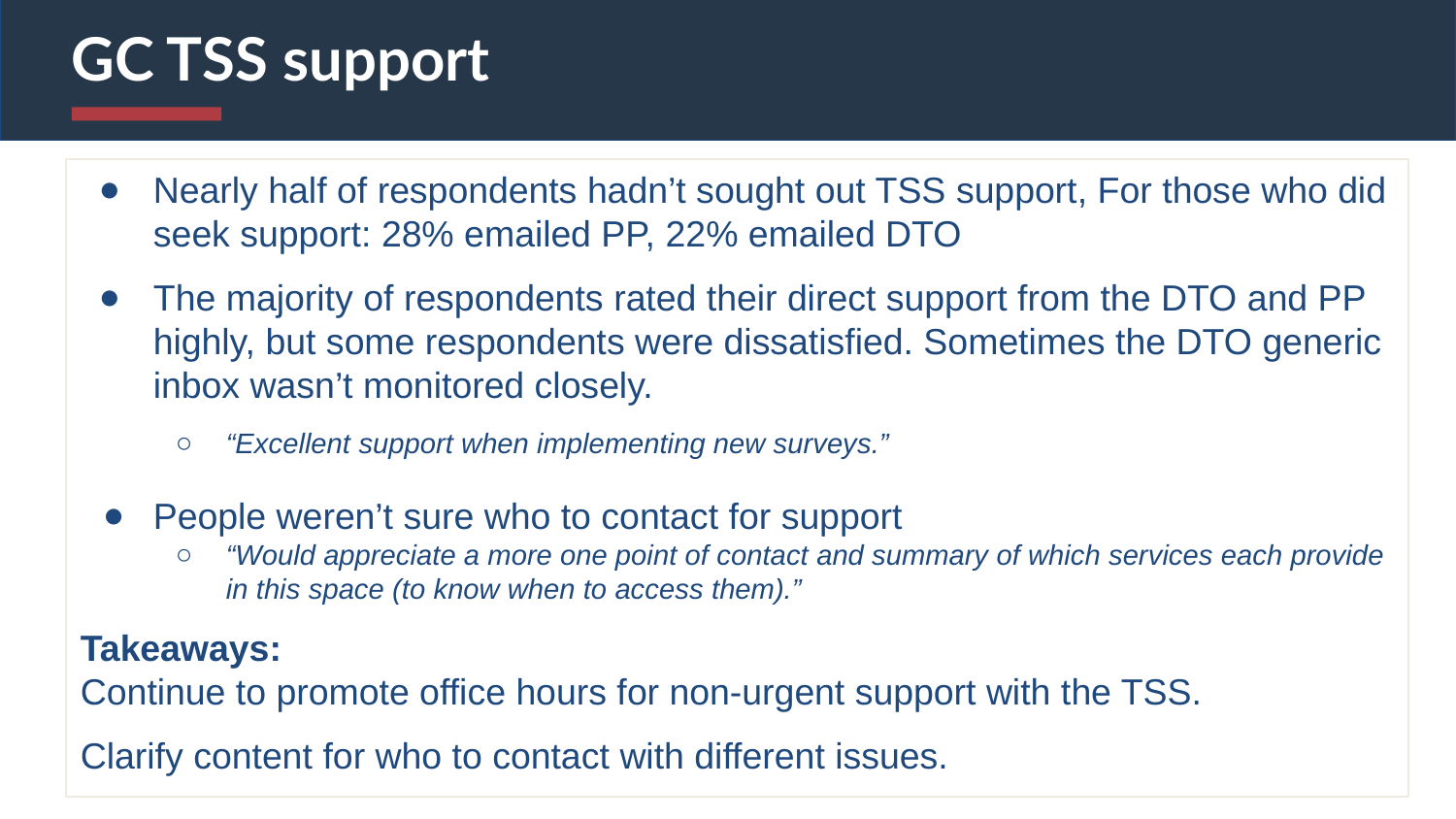

# GC TSS support

Nearly half of respondents hadn’t sought out TSS support, For those who did seek support: 28% emailed PP, 22% emailed DTO
The majority of respondents rated their direct support from the DTO and PP highly, but some respondents were dissatisfied. Sometimes the DTO generic inbox wasn’t monitored closely.
“Excellent support when implementing new surveys.”
People weren’t sure who to contact for support
“Would appreciate a more one point of contact and summary of which services each provide in this space (to know when to access them).”
Takeaways:
Continue to promote office hours for non-urgent support with the TSS.
Clarify content for who to contact with different issues.